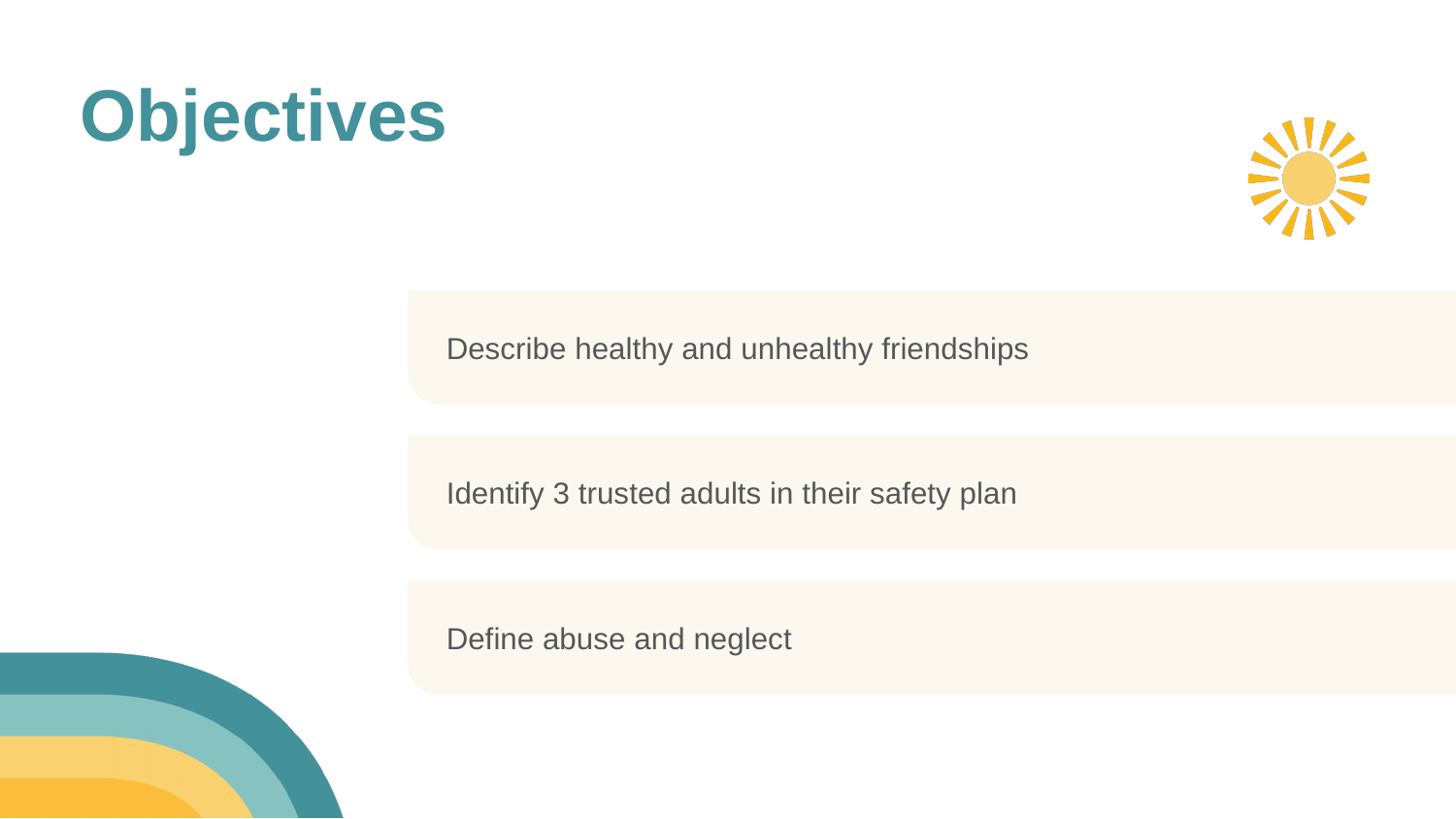

Describe healthy and unhealthy friendships
Identify 3 trusted adults in their safety plan
Define abuse and neglect